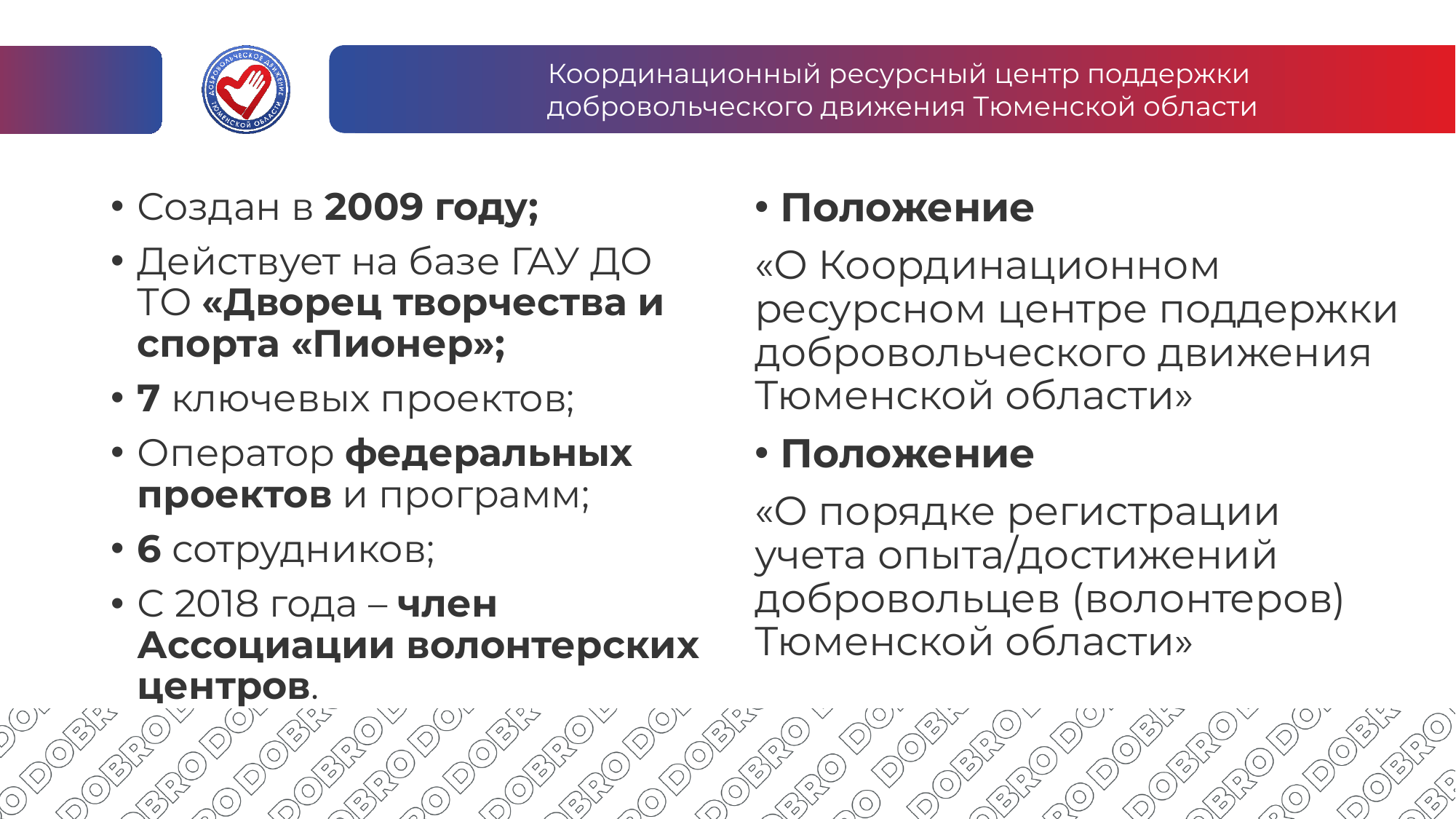

Создан в 2009 году;
Действует на базе ГАУ ДО ТО «Дворец творчества и спорта «Пионер»;
7 ключевых проектов;
Оператор федеральных проектов и программ;
6 сотрудников;
С 2018 года – член Ассоциации волонтерских центров.

Положение
«О Координационном ресурсном центре поддержки добровольческого движения Тюменской области»
Положение
«О порядке регистрации учета опыта/достижений добровольцев (волонтеров) Тюменской области»